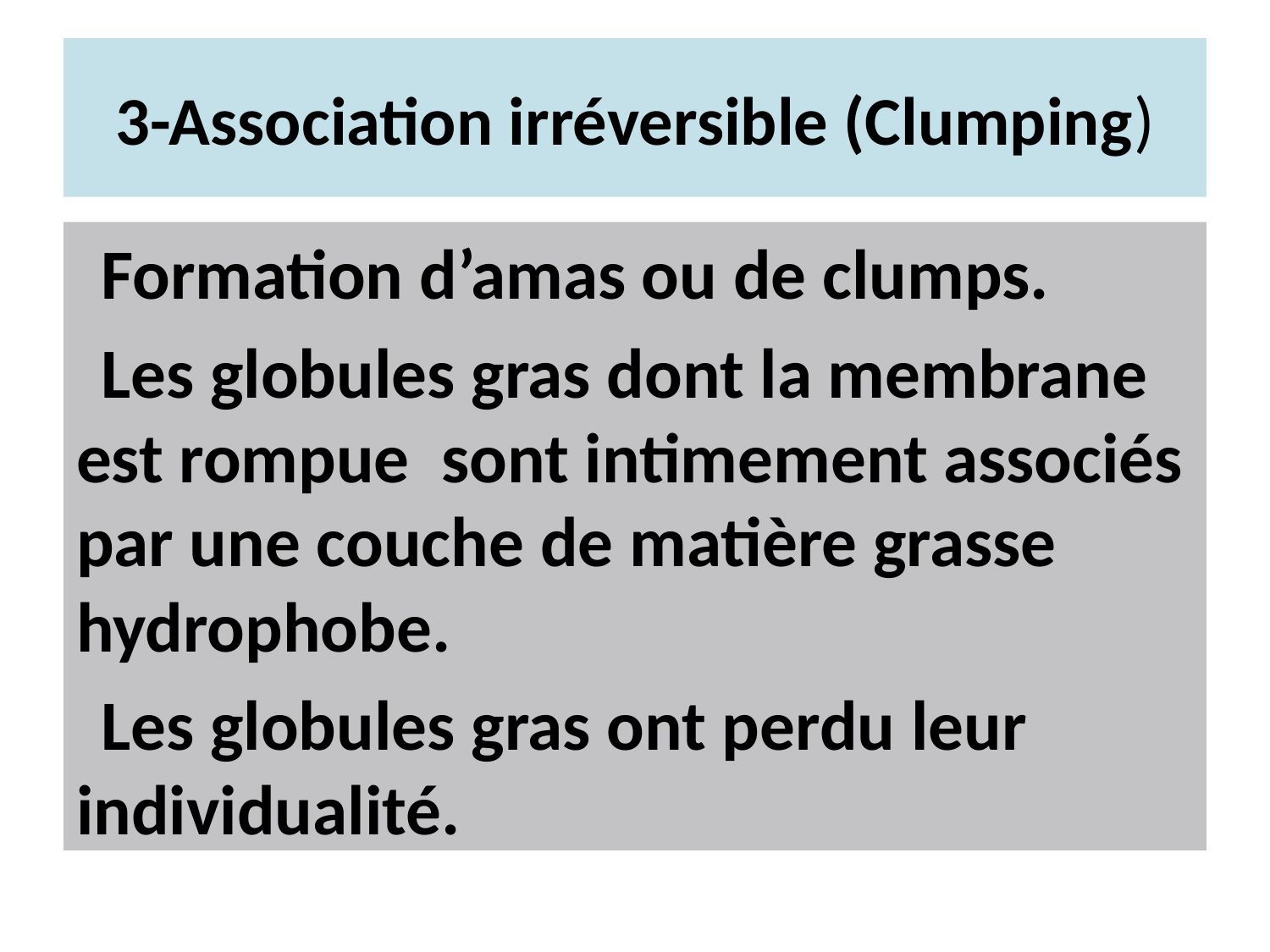

# 3-Association irréversible (Clumping)
Formation d’amas ou de clumps.
Les globules gras dont la membrane est rompue  sont intimement associés par une couche de matière grasse hydrophobe.
Les globules gras ont perdu leur individualité.